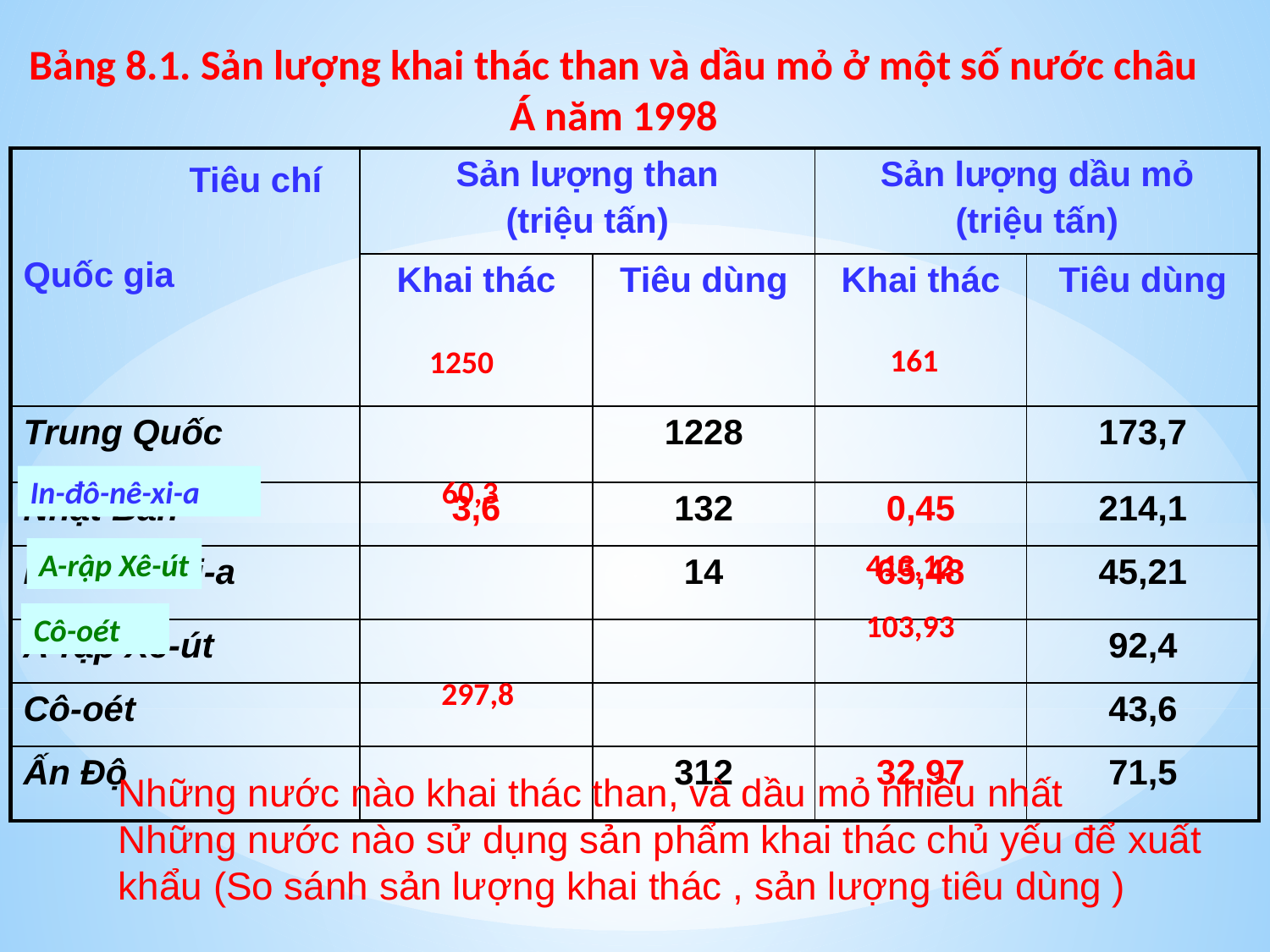

Bảng 8.1. Sản lượng khai thác than và dầu mỏ ở một số nước châu Á năm 1998
| Tiêu chí Quốc gia | Sản lượng than (triệu tấn) |  | Sản lượng dầu mỏ (triệu tấn) |  |
| --- | --- | --- | --- | --- |
|  | Khai thác | Tiêu dùng | Khai thác | Tiêu dùng |
| Trung Quốc |  | 1228 |  | 173,7 |
| Nhật Bản | 3,6 | 132 | 0,45 | 214,1 |
| In-đô-nê-xi-a |  | 14 | 65,48 | 45,21 |
| A-rập Xê-út |  |  |  | 92,4 |
| Cô-oét |  |  |  | 43,6 |
| Ấn Độ |  | 312 | 32,97 | 71,5 |
 1250
161
 60,3
In-đô-nê-xi-a
A-rập Xê-út
413,12
103,93
Cô-oét
 297,8
Những nước nào khai thác than, và dầu mỏ nhiều nhất
Những nước nào sử dụng sản phẩm khai thác chủ yếu để xuất khẩu (So sánh sản lượng khai thác , sản lượng tiêu dùng )